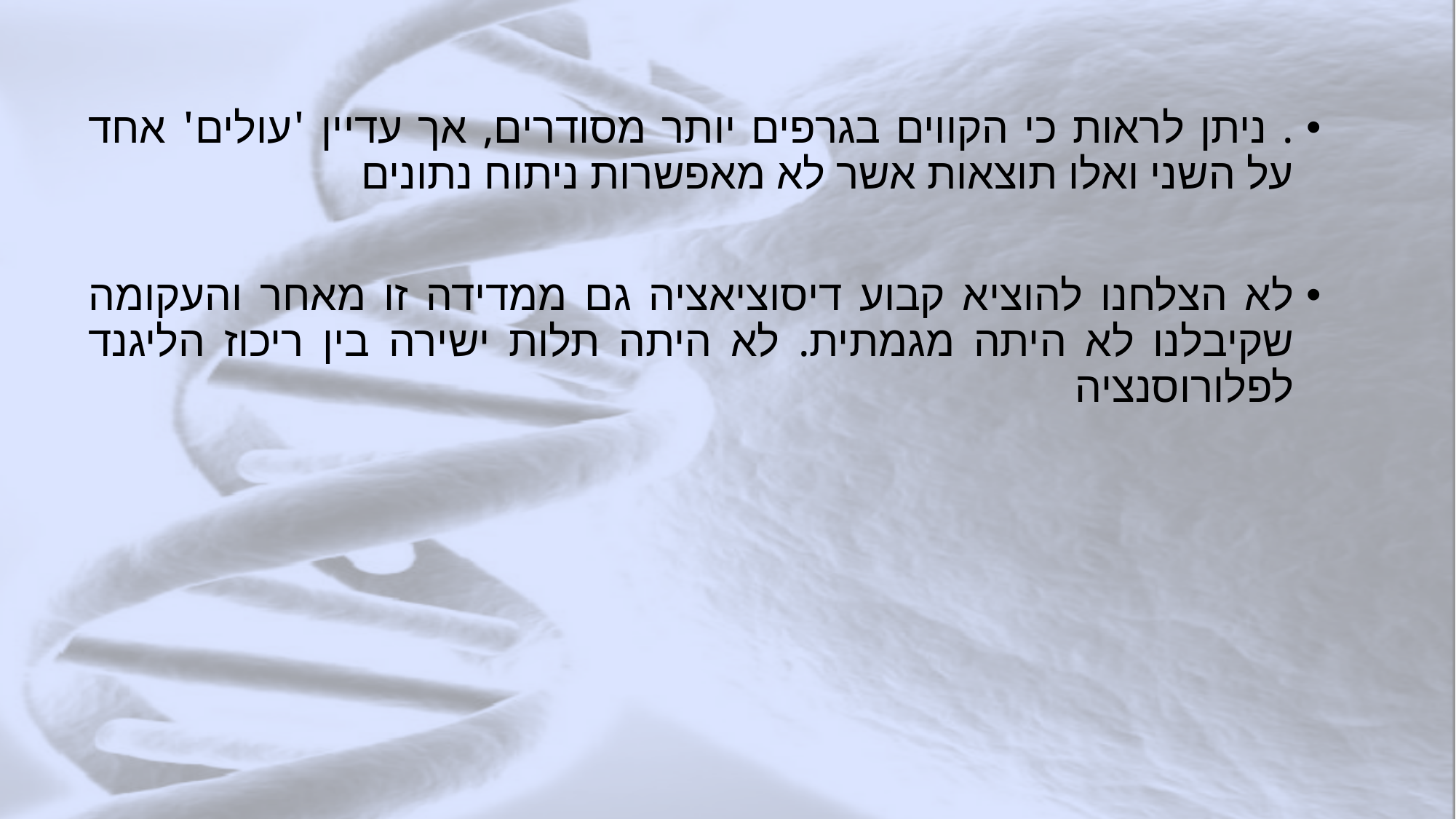

. ניתן לראות כי הקווים בגרפים יותר מסודרים, אך עדיין 'עולים' אחד על השני ואלו תוצאות אשר לא מאפשרות ניתוח נתונים

לא הצלחנו להוציא קבוע דיסוציאציה גם ממדידה זו מאחר והעקומה שקיבלנו לא היתה מגמתית. לא היתה תלות ישירה בין ריכוז הליגנד לפלורוסנציה